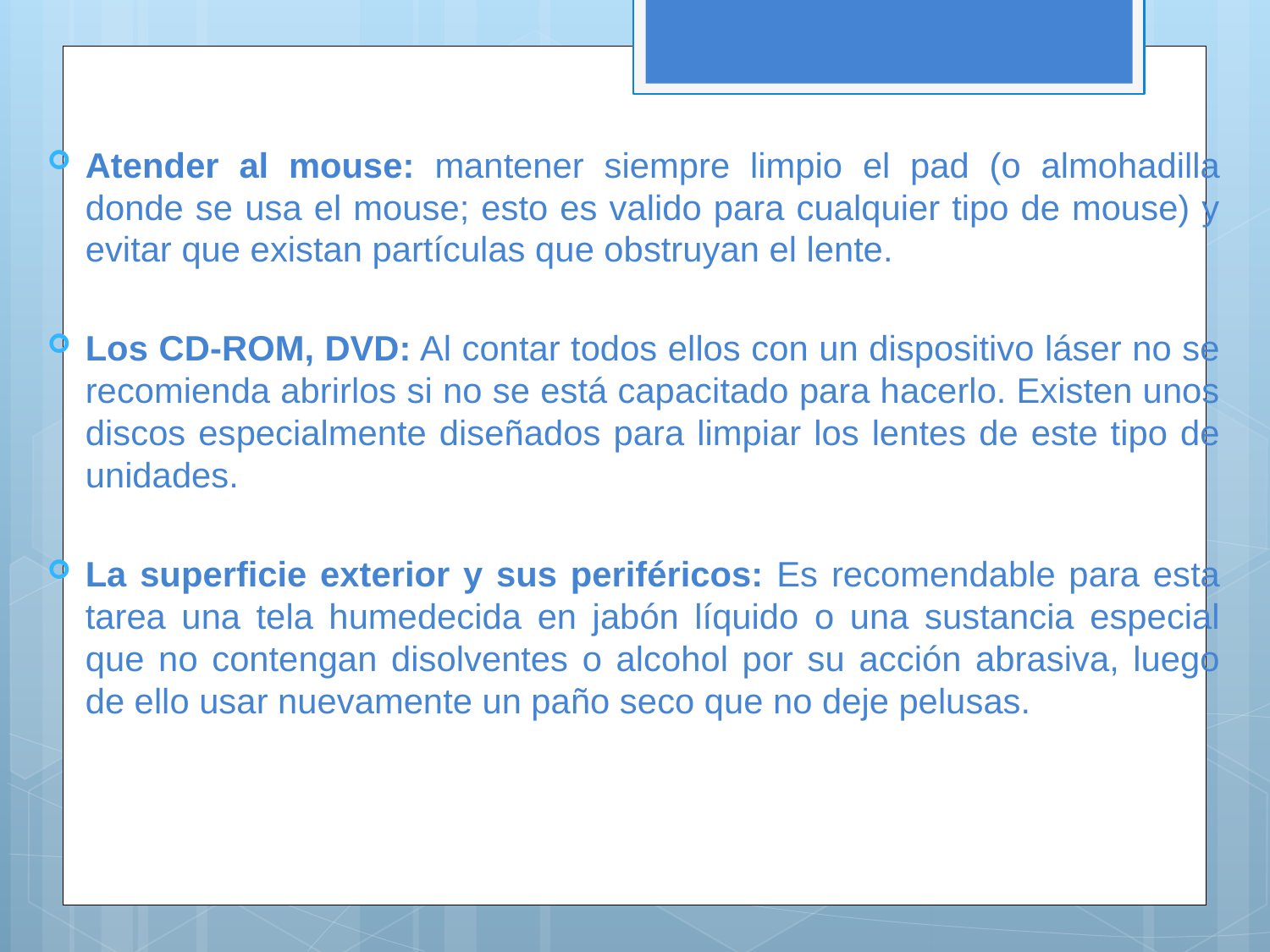

Atender al mouse: mantener siempre limpio el pad (o almohadilla donde se usa el mouse; esto es valido para cualquier tipo de mouse) y evitar que existan partículas que obstruyan el lente.

Los CD-ROM, DVD: Al contar todos ellos con un dispositivo láser no se recomienda abrirlos si no se está capacitado para hacerlo. Existen unos discos especialmente diseñados para limpiar los lentes de este tipo de unidades.

La superficie exterior y sus periféricos: Es recomendable para esta tarea una tela humedecida en jabón líquido o una sustancia especial que no contengan disolventes o alcohol por su acción abrasiva, luego de ello usar nuevamente un paño seco que no deje pelusas.